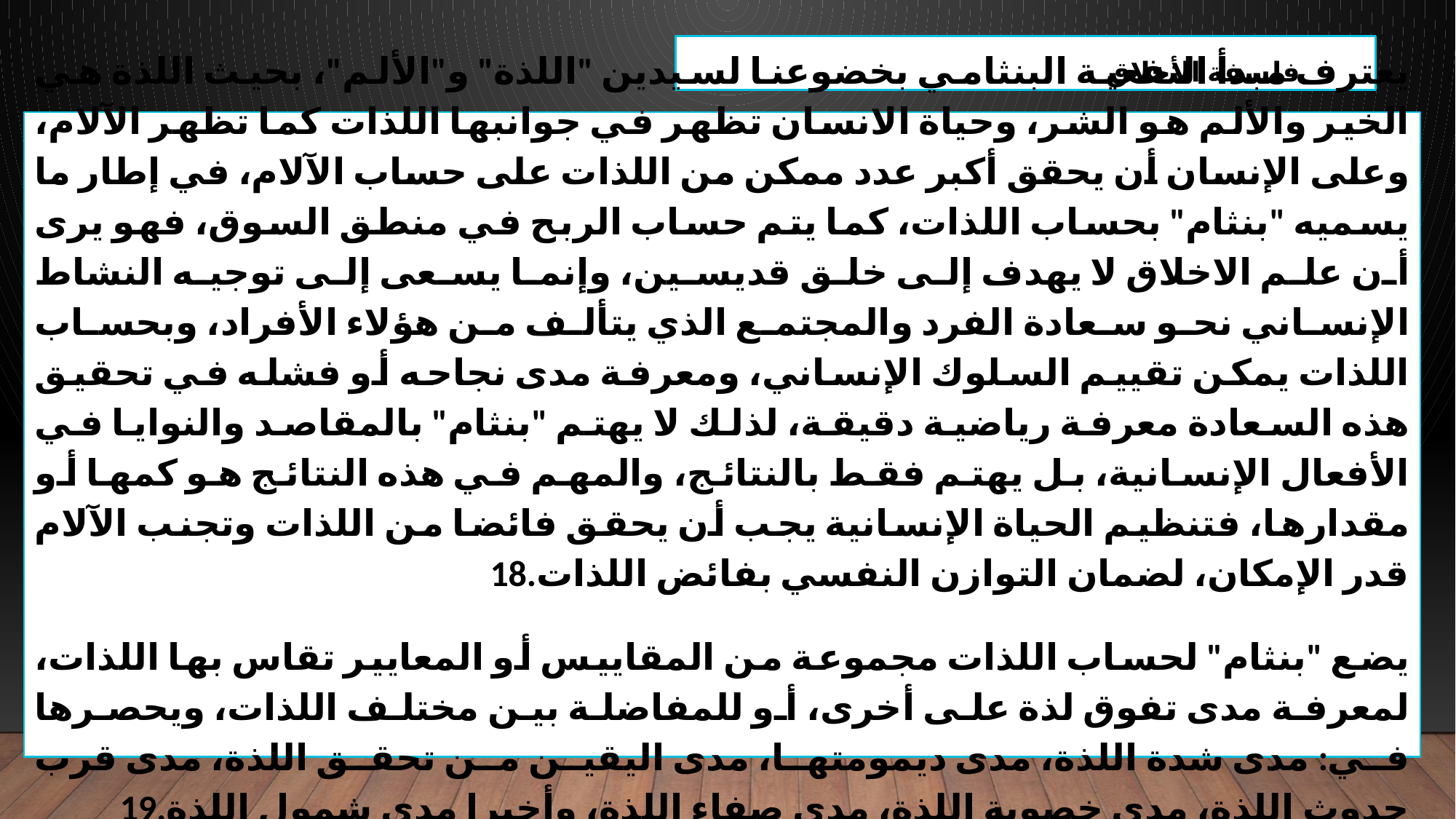

فلسفة الأخلاق
يعترف مبدأ النفعية البنثامي بخضوعنا لسيدين "اللذة" و"الألم"، بحيث اللذة هي الخير والألم هو الشر، وحياة الانسان تظهر في جوانبها اللذات كما تظهر الآلام، وعلى الإنسان أن يحقق أكبر عدد ممكن من اللذات على حساب الآلام، في إطار ما يسميه "بنثام" بحساب اللذات، كما يتم حساب الربح في منطق السوق، فهو يرى أن علم الاخلاق لا يهدف إلى خلق قديسين، وإنما يسعى إلى توجيه النشاط الإنساني نحو سعادة الفرد والمجتمع الذي يتألف من هؤلاء الأفراد، وبحساب اللذات يمكن تقييم السلوك الإنساني، ومعرفة مدى نجاحه أو فشله في تحقيق هذه السعادة معرفة رياضية دقيقة، لذلك لا يهتم "بنثام" بالمقاصد والنوايا في الأفعال الإنسانية، بل يهتم فقط بالنتائج، والمهم في هذه النتائج هو كمها أو مقدارها، فتنظيم الحياة الإنسانية يجب أن يحقق فائضا من اللذات وتجنب الآلام قدر الإمكان، لضمان التوازن النفسي بفائض اللذات.18
يضع "بنثام" لحساب اللذات مجموعة من المقاييس أو المعايير تقاس بها اللذات، لمعرفة مدى تفوق لذة على أخرى، أو للمفاضلة بين مختلف اللذات، ويحصرها في: مدى شدة اللذة، مدى ديمومتها، مدى اليقين من تحقق اللذة، مدى قرب حدوث اللذة، مدى خصوبة اللذة، مدى صفاء اللذة، وأخيرا مدى شمول اللذة.19